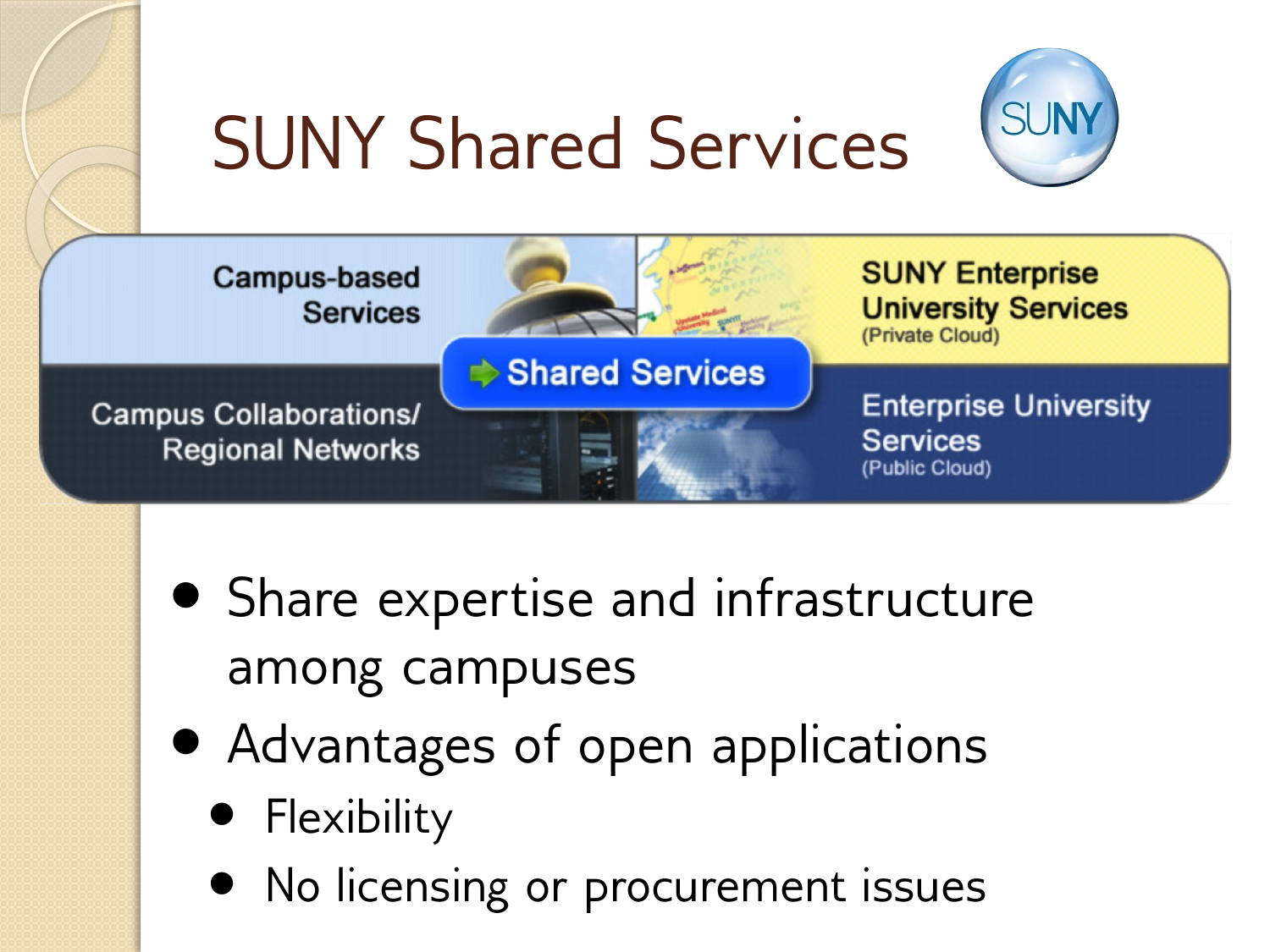

# SUNY Shared Services

Share expertise and infrastructure among campuses
Advantages of open applications
Flexibility
No licensing or procurement issues